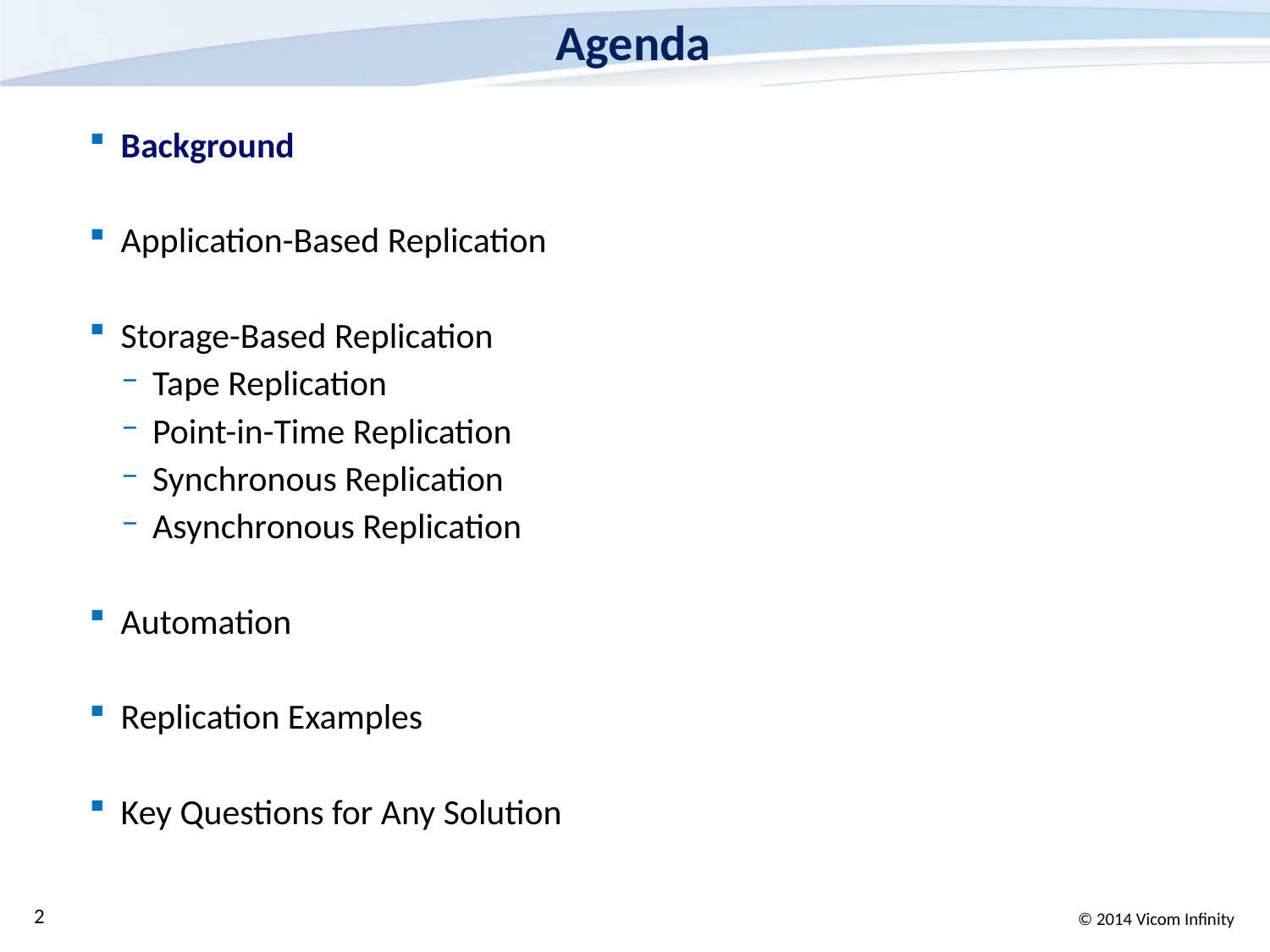

# Agenda
Background

Application-Based Replication

Storage-Based Replication
Tape Replication
Point-in-Time Replication
Synchronous Replication
Asynchronous Replication

Automation

Replication Examples

Key Questions for Any Solution

2